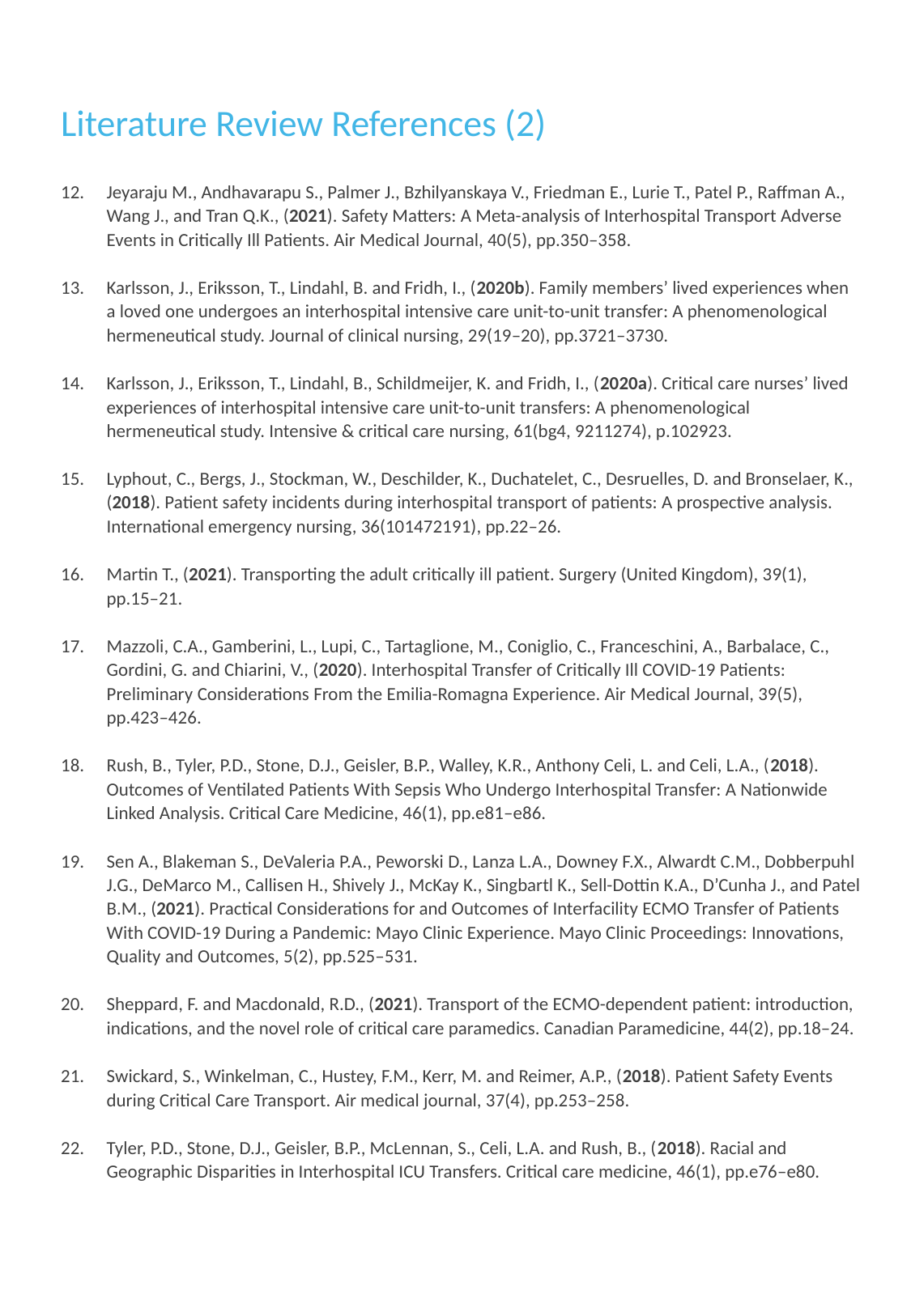

# Literature Review References (2)
Jeyaraju M., Andhavarapu S., Palmer J., Bzhilyanskaya V., Friedman E., Lurie T., Patel P., Raffman A., Wang J., and Tran Q.K., (2021). Safety Matters: A Meta-analysis of Interhospital Transport Adverse Events in Critically Ill Patients. Air Medical Journal, 40(5), pp.350–358.
Karlsson, J., Eriksson, T., Lindahl, B. and Fridh, I., (2020b). Family members’ lived experiences when a loved one undergoes an interhospital intensive care unit-to-unit transfer: A phenomenological hermeneutical study. Journal of clinical nursing, 29(19–20), pp.3721–3730.
Karlsson, J., Eriksson, T., Lindahl, B., Schildmeijer, K. and Fridh, I., (2020a). Critical care nurses’ lived experiences of interhospital intensive care unit-to-unit transfers: A phenomenological hermeneutical study. Intensive & critical care nursing, 61(bg4, 9211274), p.102923.
Lyphout, C., Bergs, J., Stockman, W., Deschilder, K., Duchatelet, C., Desruelles, D. and Bronselaer, K., (2018). Patient safety incidents during interhospital transport of patients: A prospective analysis. International emergency nursing, 36(101472191), pp.22–26.
Martin T., (2021). Transporting the adult critically ill patient. Surgery (United Kingdom), 39(1), pp.15–21.
Mazzoli, C.A., Gamberini, L., Lupi, C., Tartaglione, M., Coniglio, C., Franceschini, A., Barbalace, C., Gordini, G. and Chiarini, V., (2020). Interhospital Transfer of Critically Ill COVID-19 Patients: Preliminary Considerations From the Emilia-Romagna Experience. Air Medical Journal, 39(5), pp.423–426.
Rush, B., Tyler, P.D., Stone, D.J., Geisler, B.P., Walley, K.R., Anthony Celi, L. and Celi, L.A., (2018). Outcomes of Ventilated Patients With Sepsis Who Undergo Interhospital Transfer: A Nationwide Linked Analysis. Critical Care Medicine, 46(1), pp.e81–e86.
Sen A., Blakeman S., DeValeria P.A., Peworski D., Lanza L.A., Downey F.X., Alwardt C.M., Dobberpuhl J.G., DeMarco M., Callisen H., Shively J., McKay K., Singbartl K., Sell-Dottin K.A., D’Cunha J., and Patel B.M., (2021). Practical Considerations for and Outcomes of Interfacility ECMO Transfer of Patients With COVID-19 During a Pandemic: Mayo Clinic Experience. Mayo Clinic Proceedings: Innovations, Quality and Outcomes, 5(2), pp.525–531.
Sheppard, F. and Macdonald, R.D., (2021). Transport of the ECMO-dependent patient: introduction, indications, and the novel role of critical care paramedics. Canadian Paramedicine, 44(2), pp.18–24.
Swickard, S., Winkelman, C., Hustey, F.M., Kerr, M. and Reimer, A.P., (2018). Patient Safety Events during Critical Care Transport. Air medical journal, 37(4), pp.253–258.
Tyler, P.D., Stone, D.J., Geisler, B.P., McLennan, S., Celi, L.A. and Rush, B., (2018). Racial and Geographic Disparities in Interhospital ICU Transfers. Critical care medicine, 46(1), pp.e76–e80.